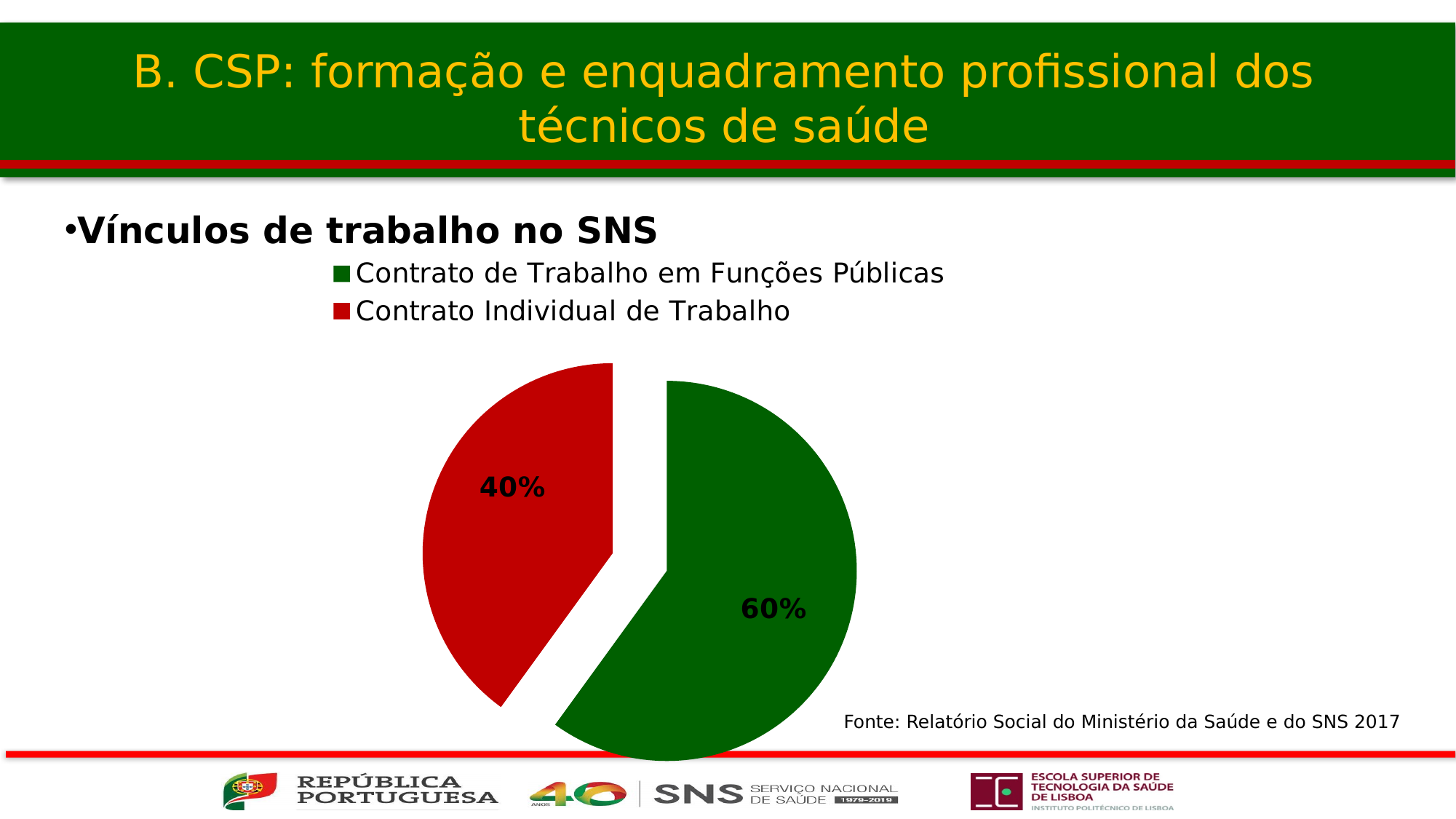

# B. CSP: formação e enquadramento profissional dos técnicos de saúde
Vínculos de trabalho no SNS

### Chart

| Category | Coluna2 |
|---|---|
| Contrato de Trabalho em Funções Públicas | 0.6000000000000003 |
| Contrato Individual de Trabalho | 0.4 |
Fonte: Relatório Social do Ministério da Saúde e do SNS 2017